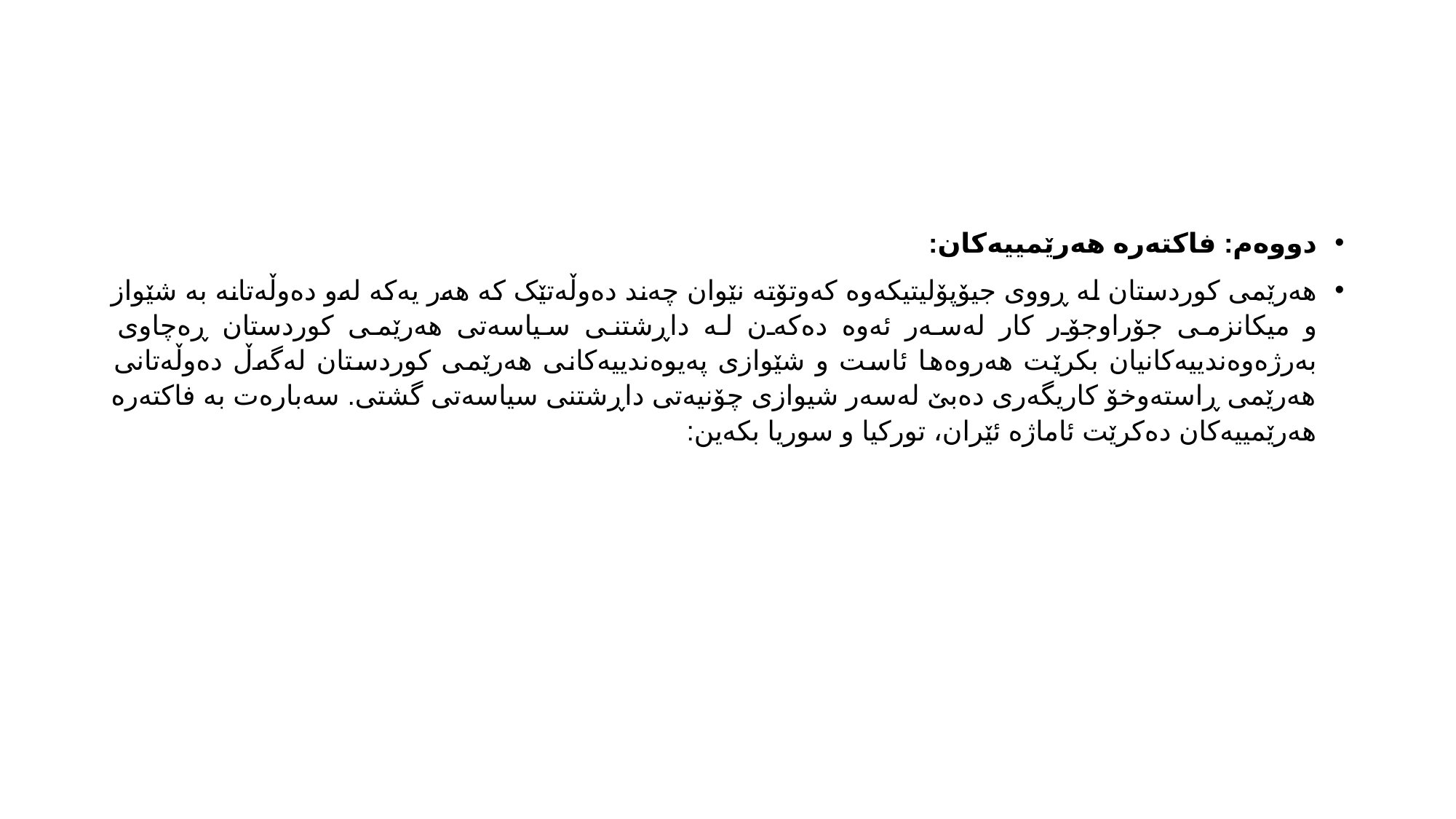

#
دووەم: فاکتەرە هەرێمییەکان:
هەرێمی کوردستان لە ڕووی جیۆپۆلیتیکەوە کەوتۆتە نێوان چەند دەوڵەتێک کە هەر یەکە لەو دەوڵەتانە بە شێواز و میکانزمی جۆراوجۆر کار لەسەر ئەوە دەکەن لە داڕشتنی سیاسەتی هەرێمی کوردستان ڕەچاوی بەرژەوەندییەکانیان بکرێت هەروەها ئاست و شێوازی پەیوەندییەکانی هەرێمی کوردستان لەگەڵ دەوڵەتانی هەرێمی ڕاستەوخۆ کاریگەری دەبێ لەسەر شیوازی چۆنیەتی داڕشتنی سیاسەتی گشتی. سەبارەت بە فاکتەرە هەرێمییەکان دەکرێت ئاماژە ئێران، تورکیا و سوریا بکەین: